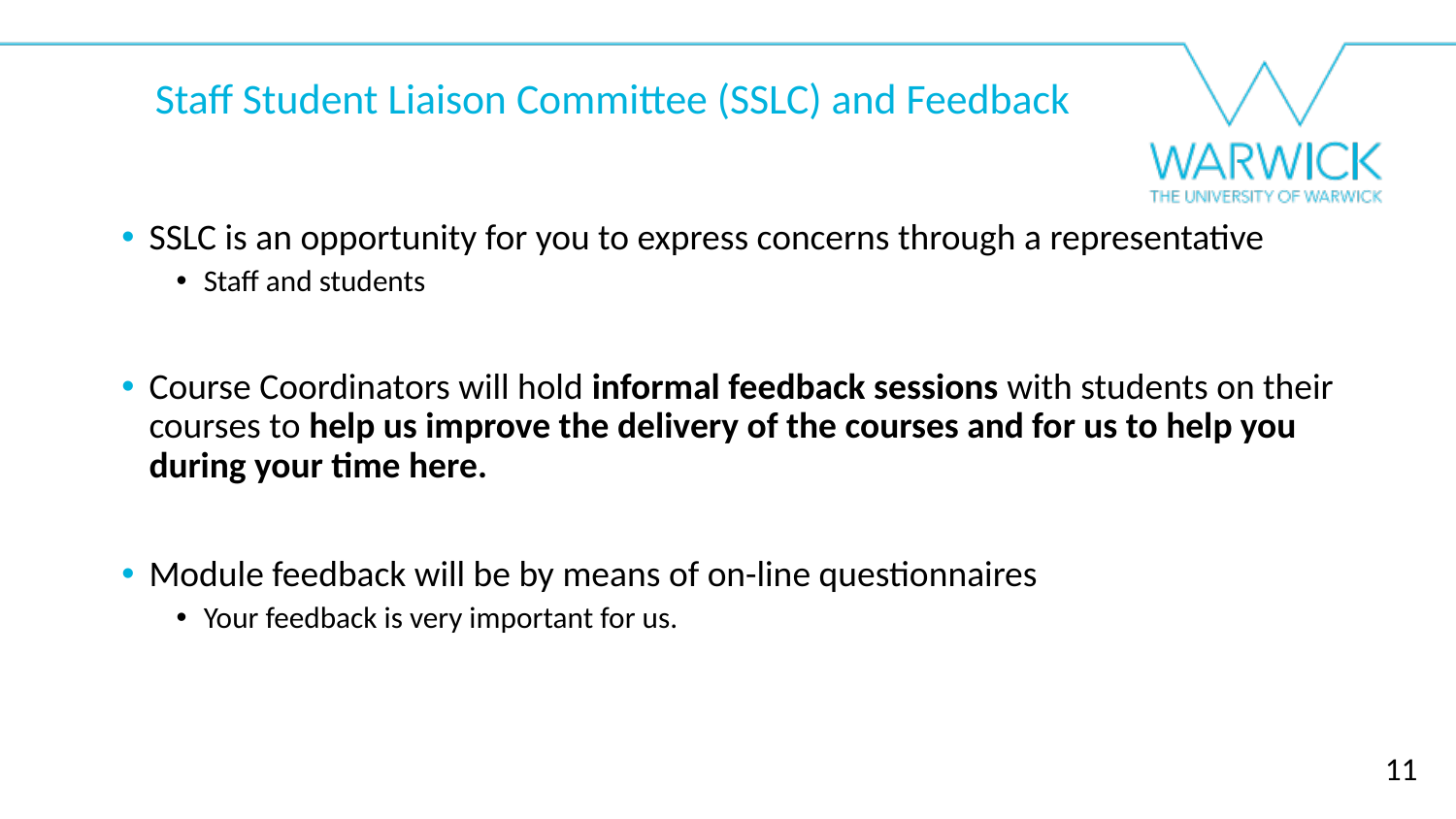

Staff Student Liaison Committee (SSLC) and Feedback

SSLC is an opportunity for you to express concerns through a representative
Staff and students

Course Coordinators will hold informal feedback sessions with students on their courses to help us improve the delivery of the courses and for us to help you during your time here.

Module feedback will be by means of on-line questionnaires
Your feedback is very important for us.

11